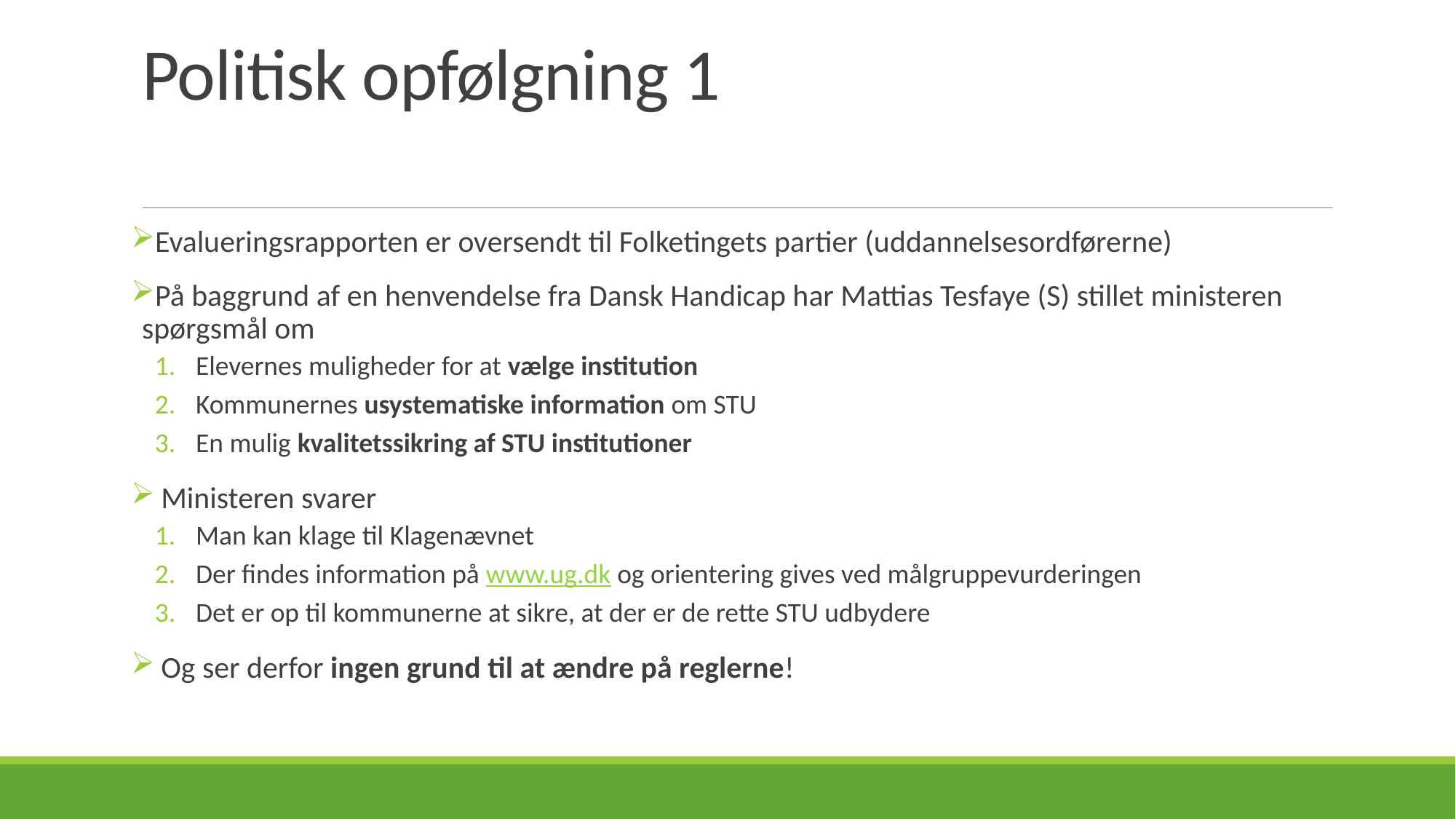

# Politisk opfølgning 1
Evalueringsrapporten er oversendt til Folketingets partier (uddannelsesordførerne)
På baggrund af en henvendelse fra Dansk Handicap har Mattias Tesfaye (S) stillet ministeren spørgsmål om
Elevernes muligheder for at vælge institution
Kommunernes usystematiske information om STU
En mulig kvalitetssikring af STU institutioner
Ministeren svarer
Man kan klage til Klagenævnet
Der findes information på www.ug.dk og orientering gives ved målgruppevurderingen
Det er op til kommunerne at sikre, at der er de rette STU udbydere
Og ser derfor ingen grund til at ændre på reglerne!